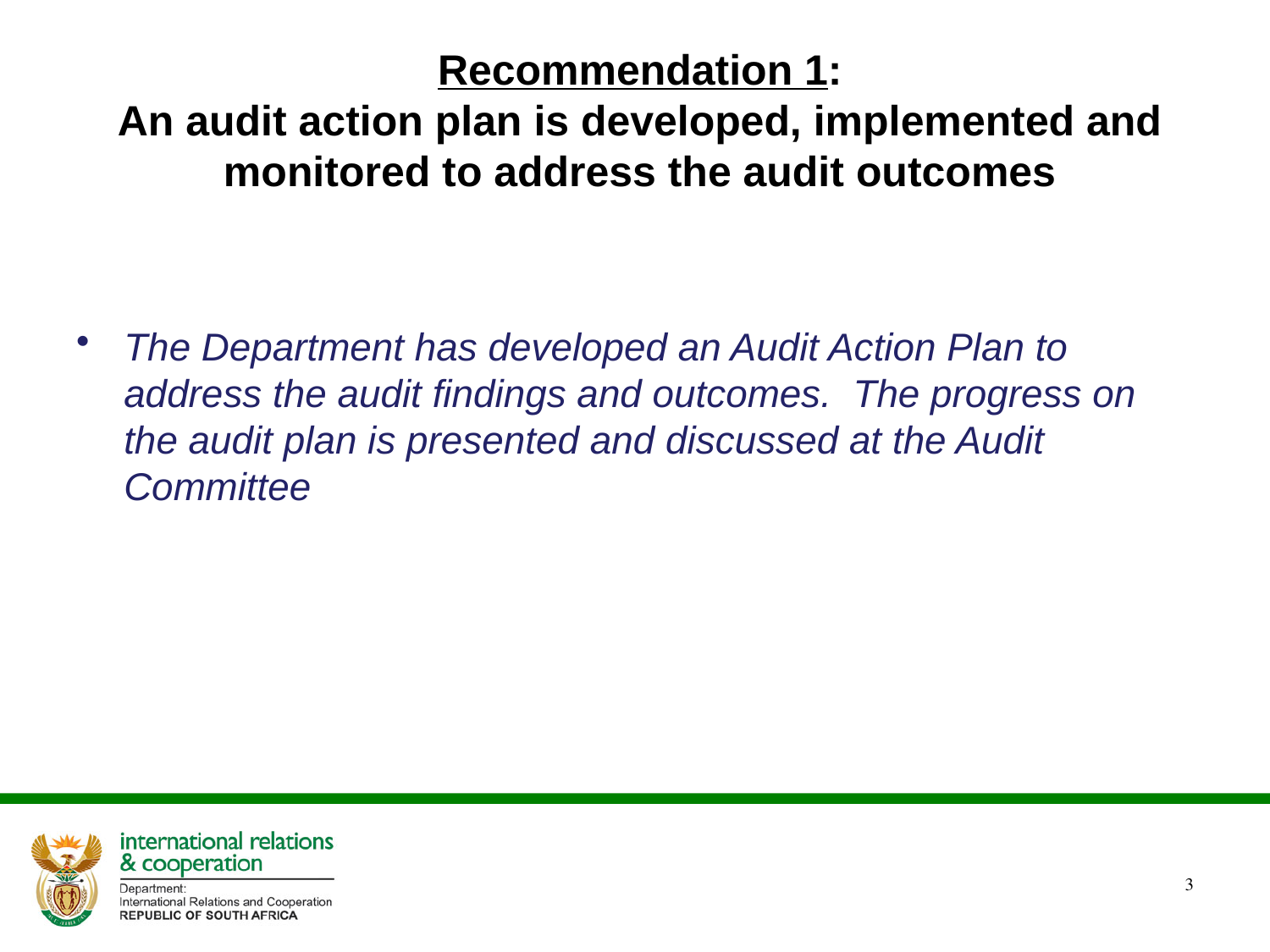

# Recommendation 1: An audit action plan is developed, implemented and monitored to address the audit outcomes
The Department has developed an Audit Action Plan to address the audit findings and outcomes.  The progress on the audit plan is presented and discussed at the Audit Committee
3